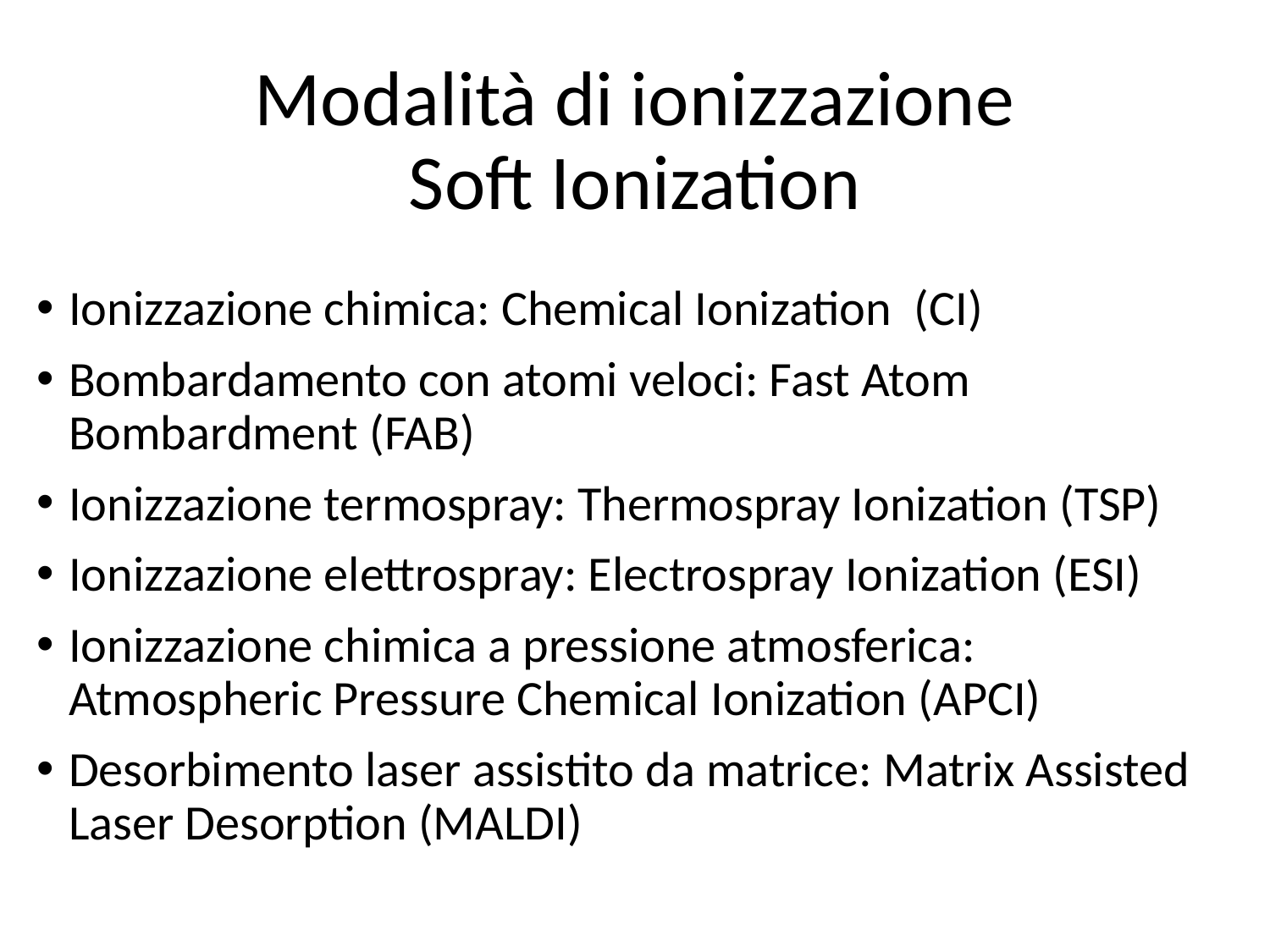

# Modalità di ionizzazione Soft Ionization
Ionizzazione chimica: Chemical Ionization  (CI)
Bombardamento con atomi veloci: Fast Atom Bombardment (FAB)
Ionizzazione termospray: Thermospray Ionization (TSP)
Ionizzazione elettrospray: Electrospray Ionization (ESI)
Ionizzazione chimica a pressione atmosferica: Atmospheric Pressure Chemical Ionization (APCI)
Desorbimento laser assistito da matrice: Matrix Assisted Laser Desorption (MALDI)